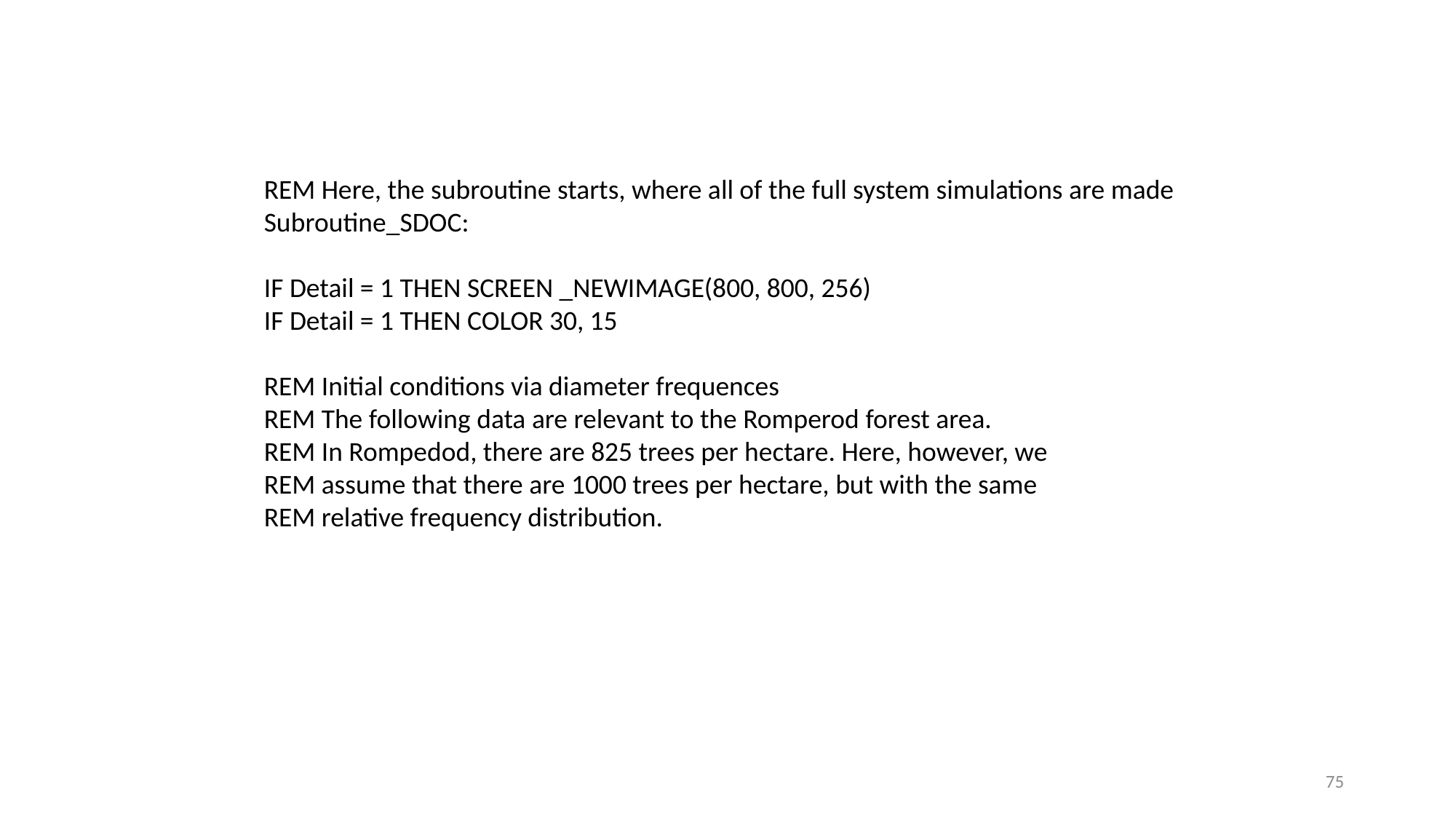

REM Here, the subroutine starts, where all of the full system simulations are made
Subroutine_SDOC:

IF Detail = 1 THEN SCREEN _NEWIMAGE(800, 800, 256)
IF Detail = 1 THEN COLOR 30, 15

REM Initial conditions via diameter frequences
REM The following data are relevant to the Romperod forest area.
REM In Rompedod, there are 825 trees per hectare. Here, however, we
REM assume that there are 1000 trees per hectare, but with the same
REM relative frequency distribution.
75